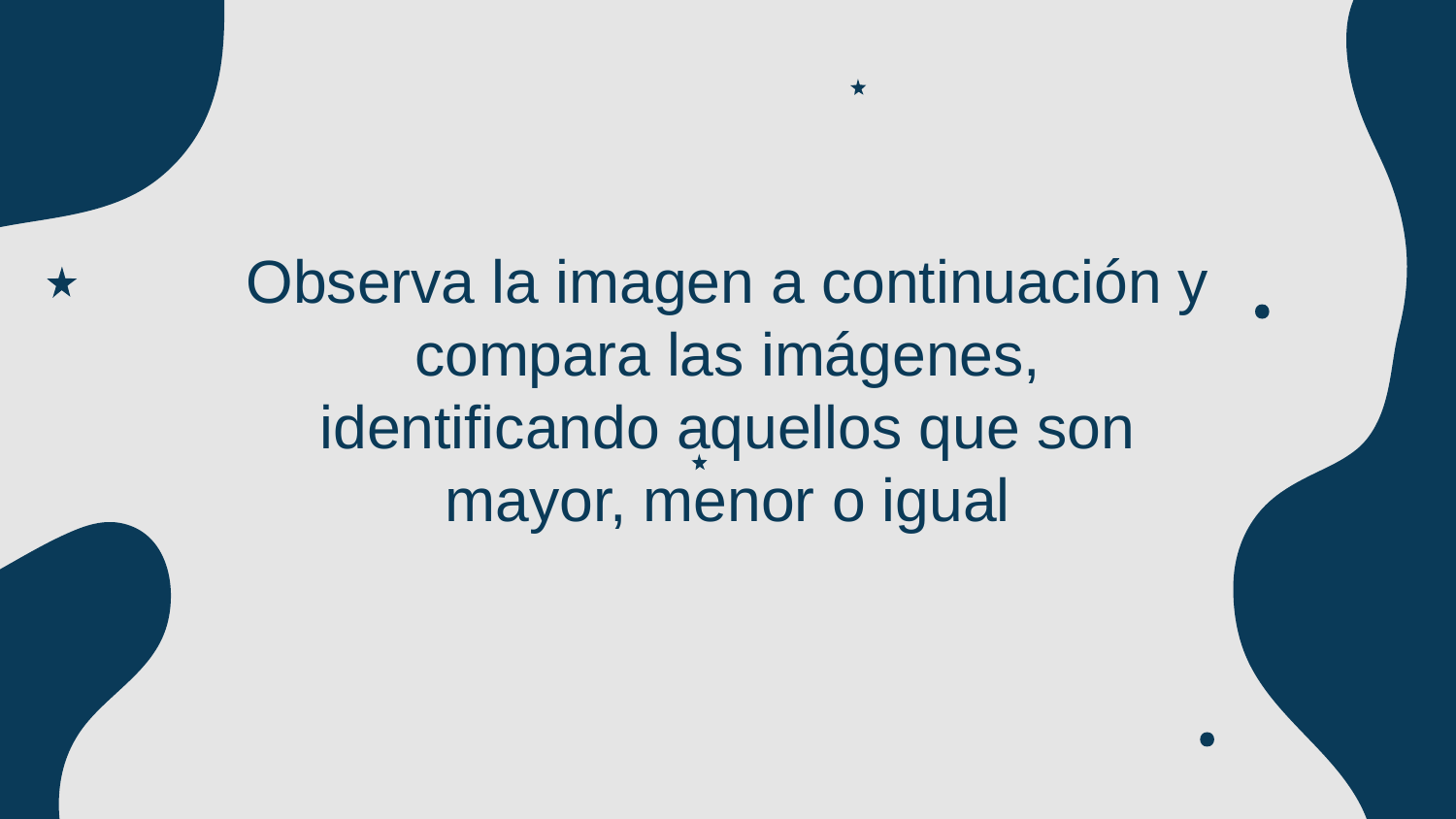

Observa la imagen a continuación y compara las imágenes, identificando aquellos que son mayor, menor o igual